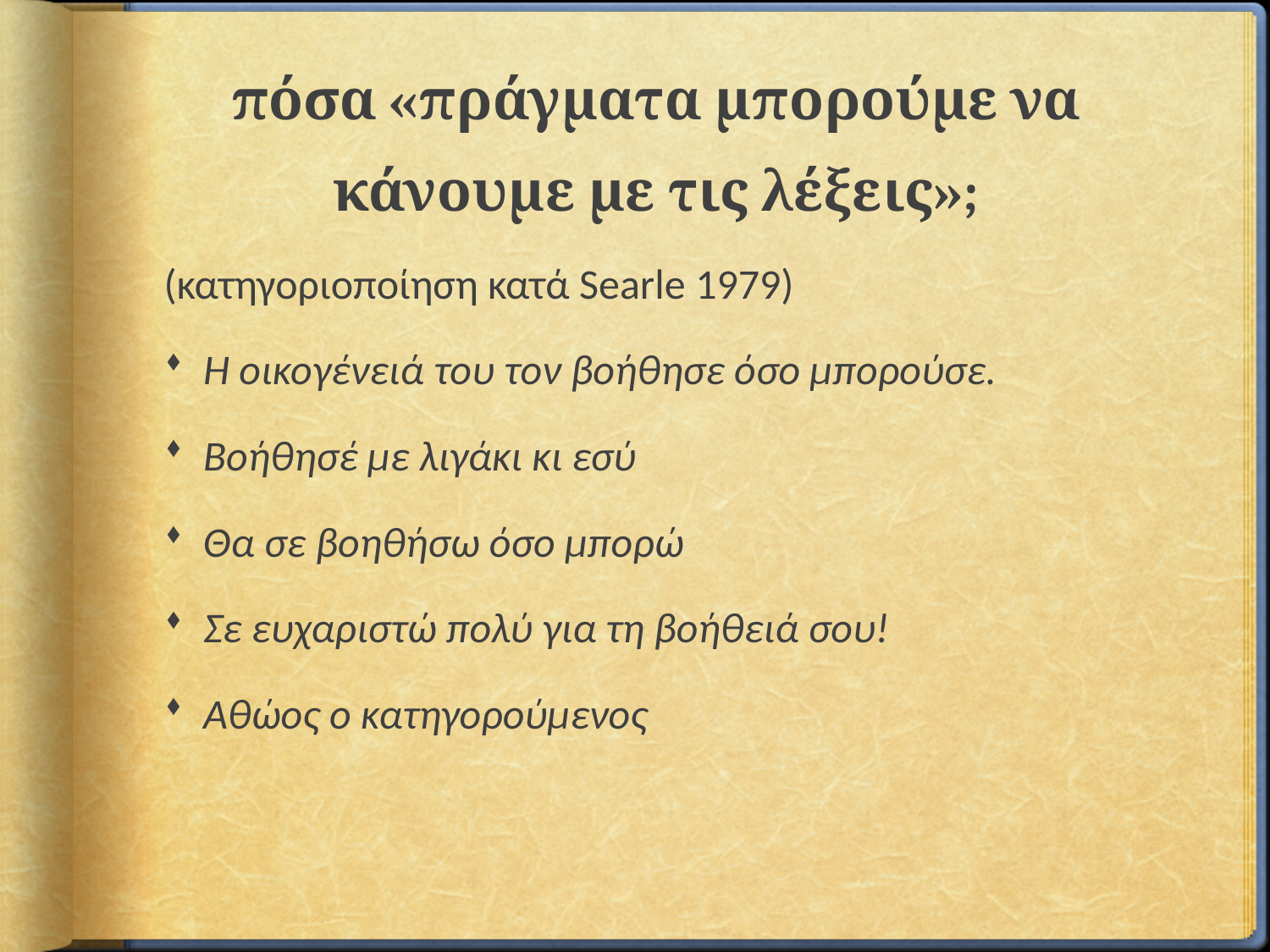

# πόσα «πράγματα μπορούμε να κάνουμε με τις λέξεις»;
(κατηγοριοποίηση κατά Searle 1979)
Η οικογένειά του τον βοήθησε όσο μπορούσε.
Βοήθησέ με λιγάκι κι εσύ
Θα σε βοηθήσω όσο μπορώ
Σε ευχαριστώ πολύ για τη βοήθειά σου!
Αθώος ο κατηγορούμενος